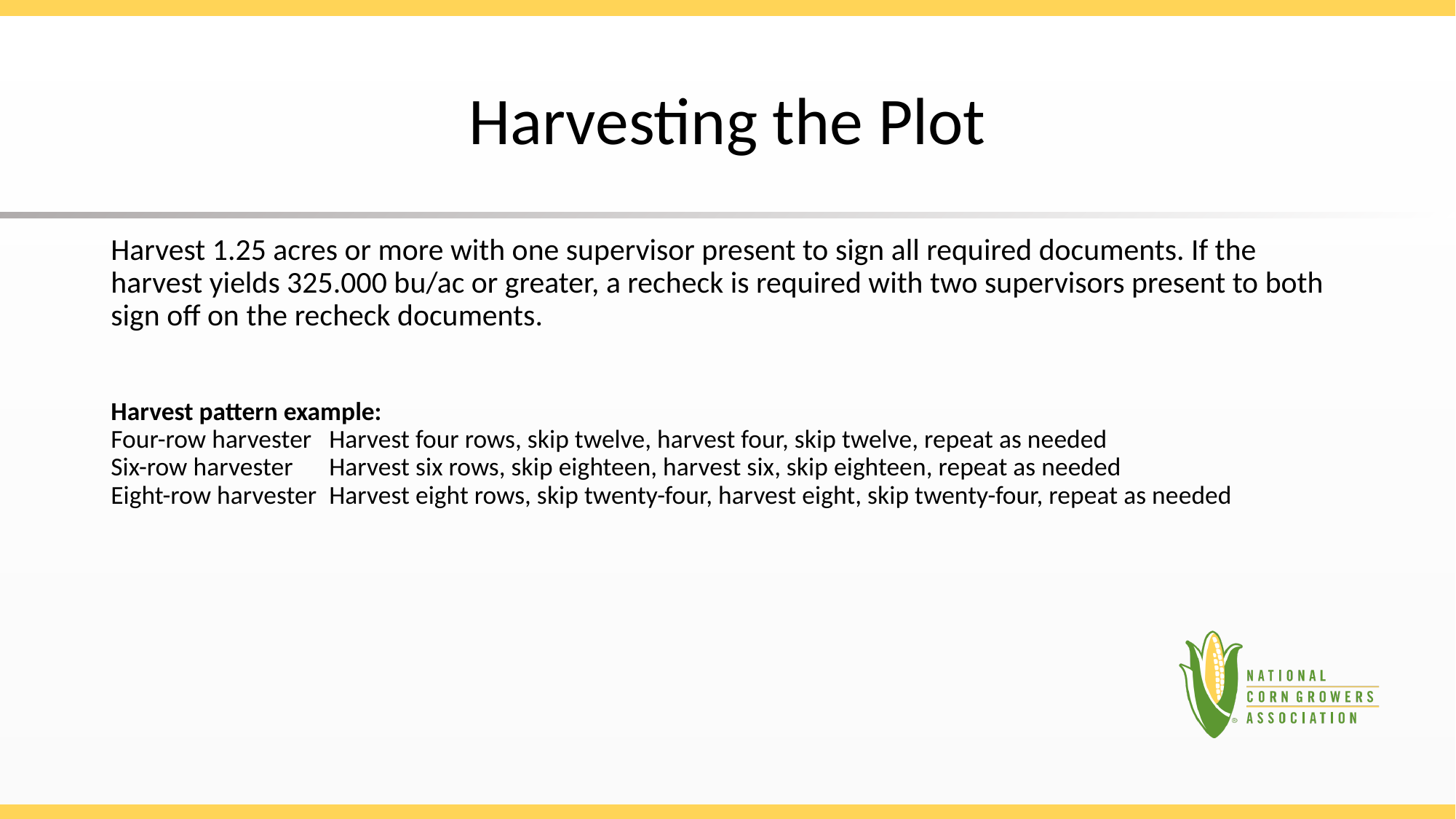

# Harvesting the Plot
Harvest 1.25 acres or more with one supervisor present to sign all required documents. If the harvest yields 325.000 bu/ac or greater, a recheck is required with two supervisors present to both sign off on the recheck documents.

Harvest pattern example:
Four-row harvester	Harvest four rows, skip twelve, harvest four, skip twelve, repeat as needed
Six-row harvester	Harvest six rows, skip eighteen, harvest six, skip eighteen, repeat as needed
Eight-row harvester	Harvest eight rows, skip twenty-four, harvest eight, skip twenty-four, repeat as needed